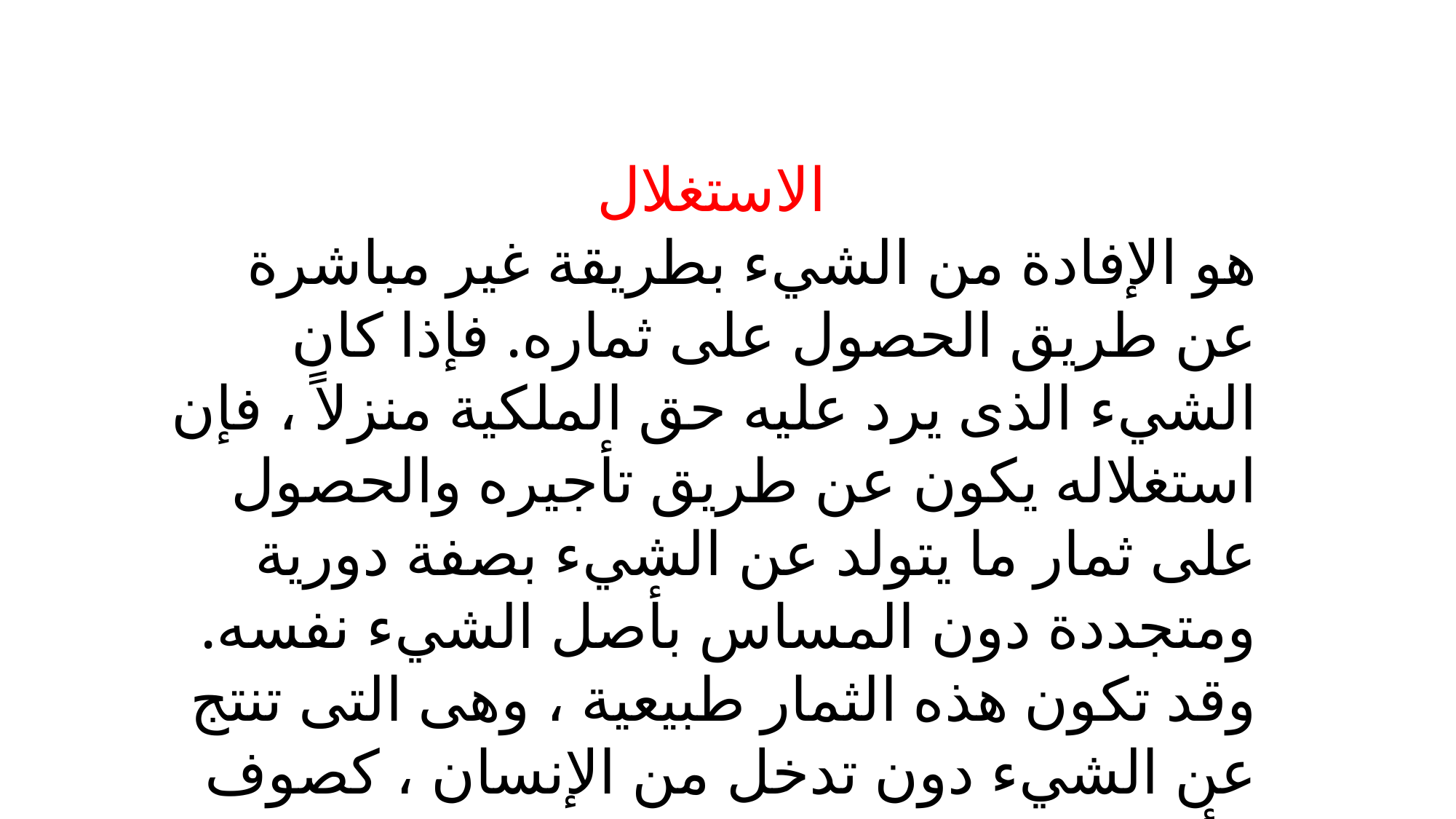

الاستغلال
هو الإفادة من الشيء بطريقة غير مباشرة عن طريق الحصول على ثماره. فإذا كان الشيء الذى يرد عليه حق الملكية منزلاً ، فإن استغلاله يكون عن طريق تأجيره والحصول على ثمار ما يتولد عن الشيء بصفة دورية ومتجددة دون المساس بأصل الشيء نفسه. وقد تكون هذه الثمار طبيعية ، وهى التى تنتج عن الشيء دون تدخل من الإنسان ، كصوف الأغنام ، ونتاج الحيوان والمواشي علي سبيل المثال.